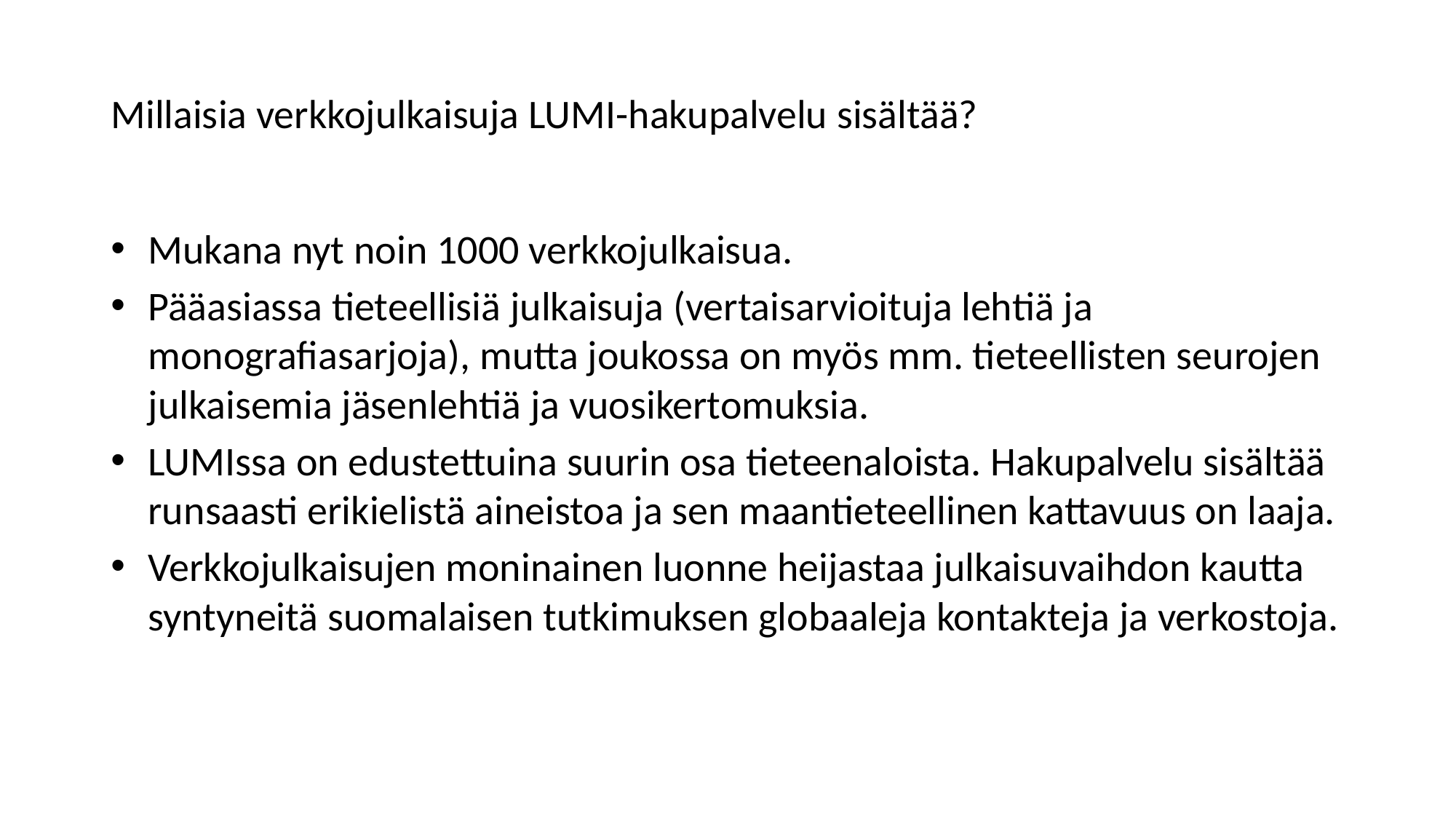

# Millaisia verkkojulkaisuja LUMI-hakupalvelu sisältää?
Mukana nyt noin 1000 verkkojulkaisua.
Pääasiassa tieteellisiä julkaisuja (vertaisarvioituja lehtiä ja monografiasarjoja), mutta joukossa on myös mm. tieteellisten seurojen julkaisemia jäsenlehtiä ja vuosikertomuksia.
LUMIssa on edustettuina suurin osa tieteenaloista. Hakupalvelu sisältää runsaasti erikielistä aineistoa ja sen maantieteellinen kattavuus on laaja.
Verkkojulkaisujen moninainen luonne heijastaa julkaisuvaihdon kautta syntyneitä suomalaisen tutkimuksen globaaleja kontakteja ja verkostoja.